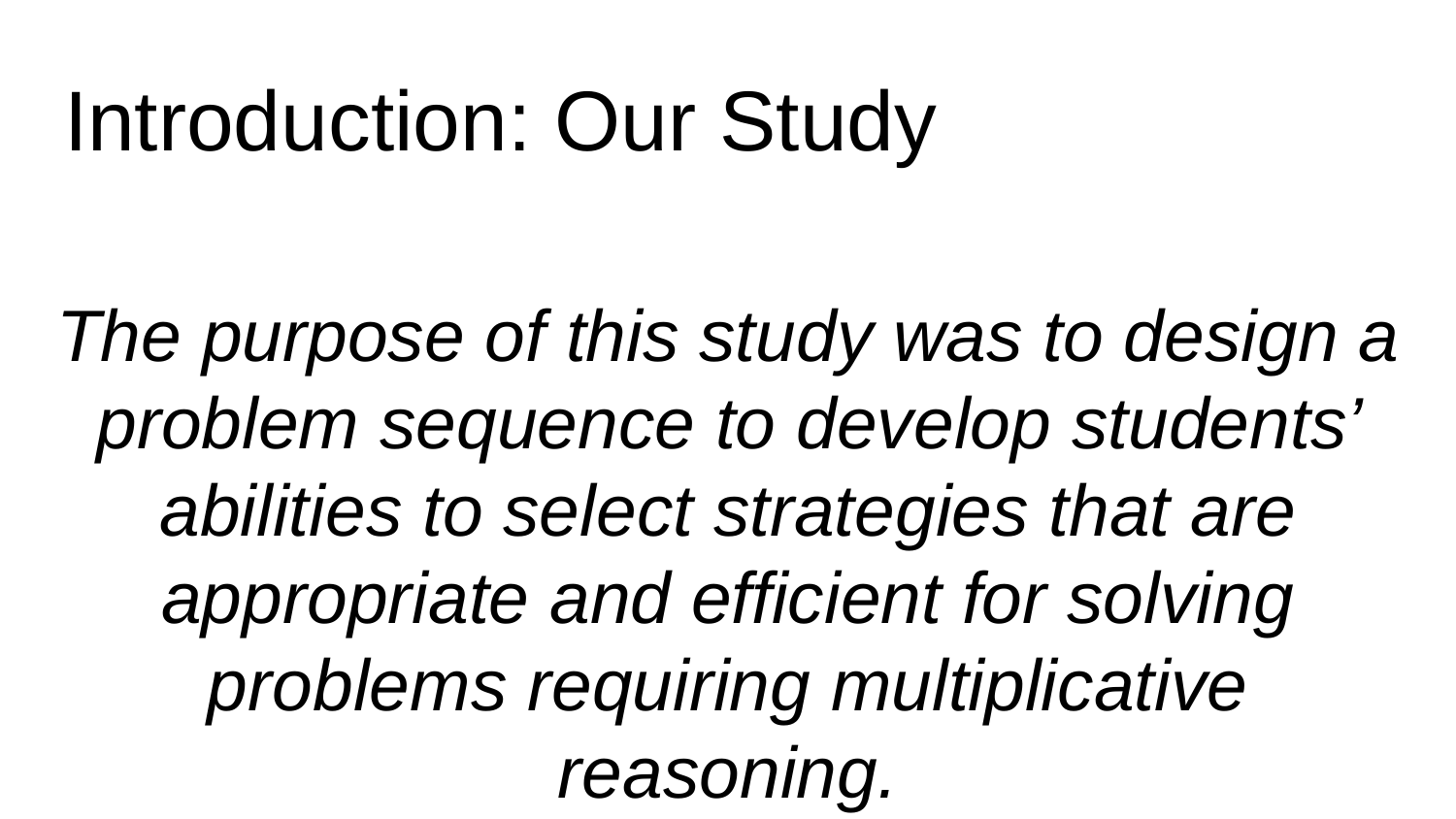

# Introduction: Our Study
The purpose of this study was to design a problem sequence to develop students’ abilities to select strategies that are appropriate and efficient for solving problems requiring multiplicative reasoning.